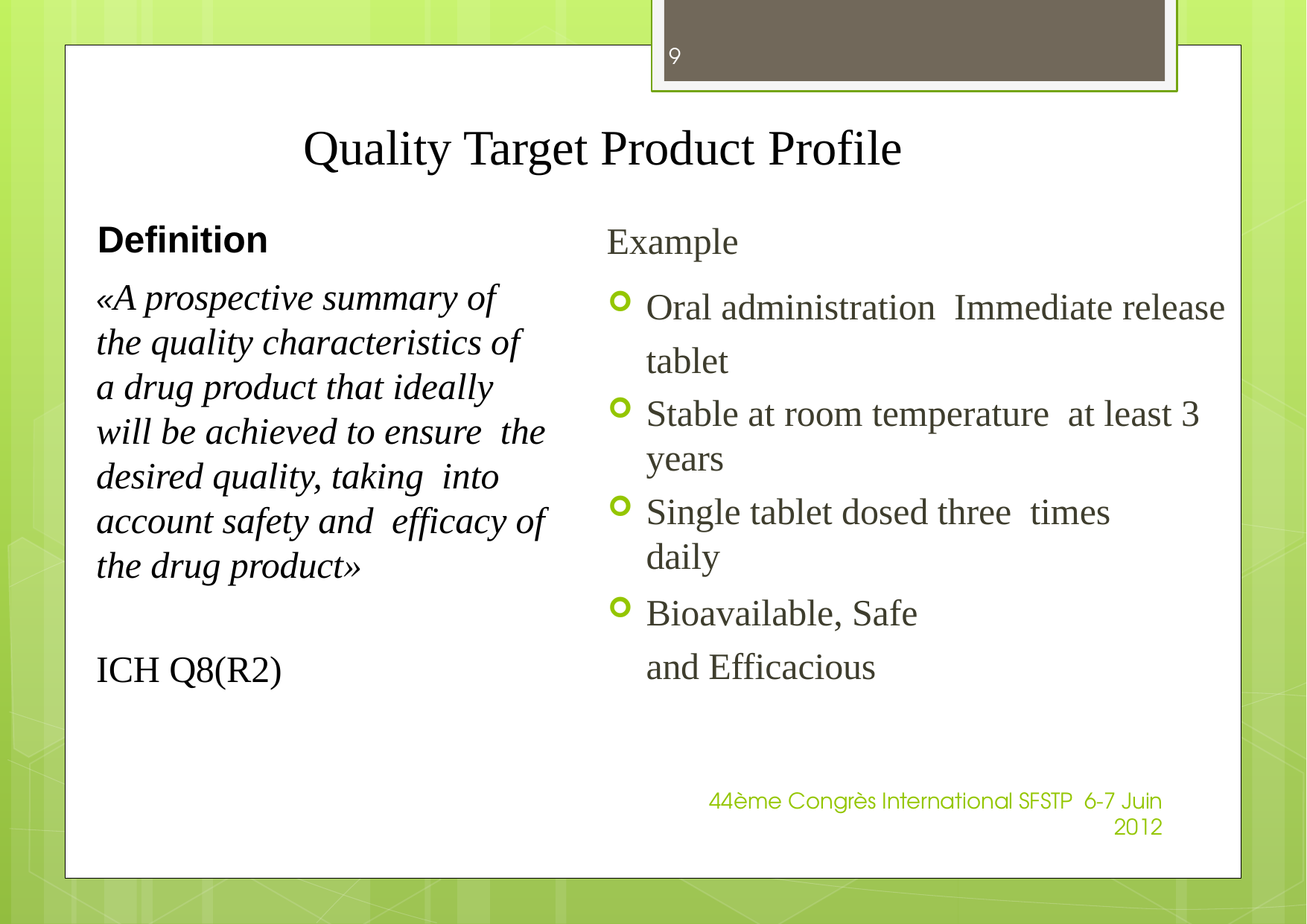

9
# Quality Target Product Profile
Example
Oral administration  Immediate release tablet
Stable at room temperature  at least 3 years
Single tablet dosed three  times daily
Bioavailable, Safe  and Efficacious
Definition
«A prospective summary of  the quality characteristics of  a drug product that ideally  will be achieved to ensure  the desired quality, taking  into account safety and  efficacy of the drug product»

ICH Q8(R2)
44ème Congrès International SFSTP  6-7 Juin 2012